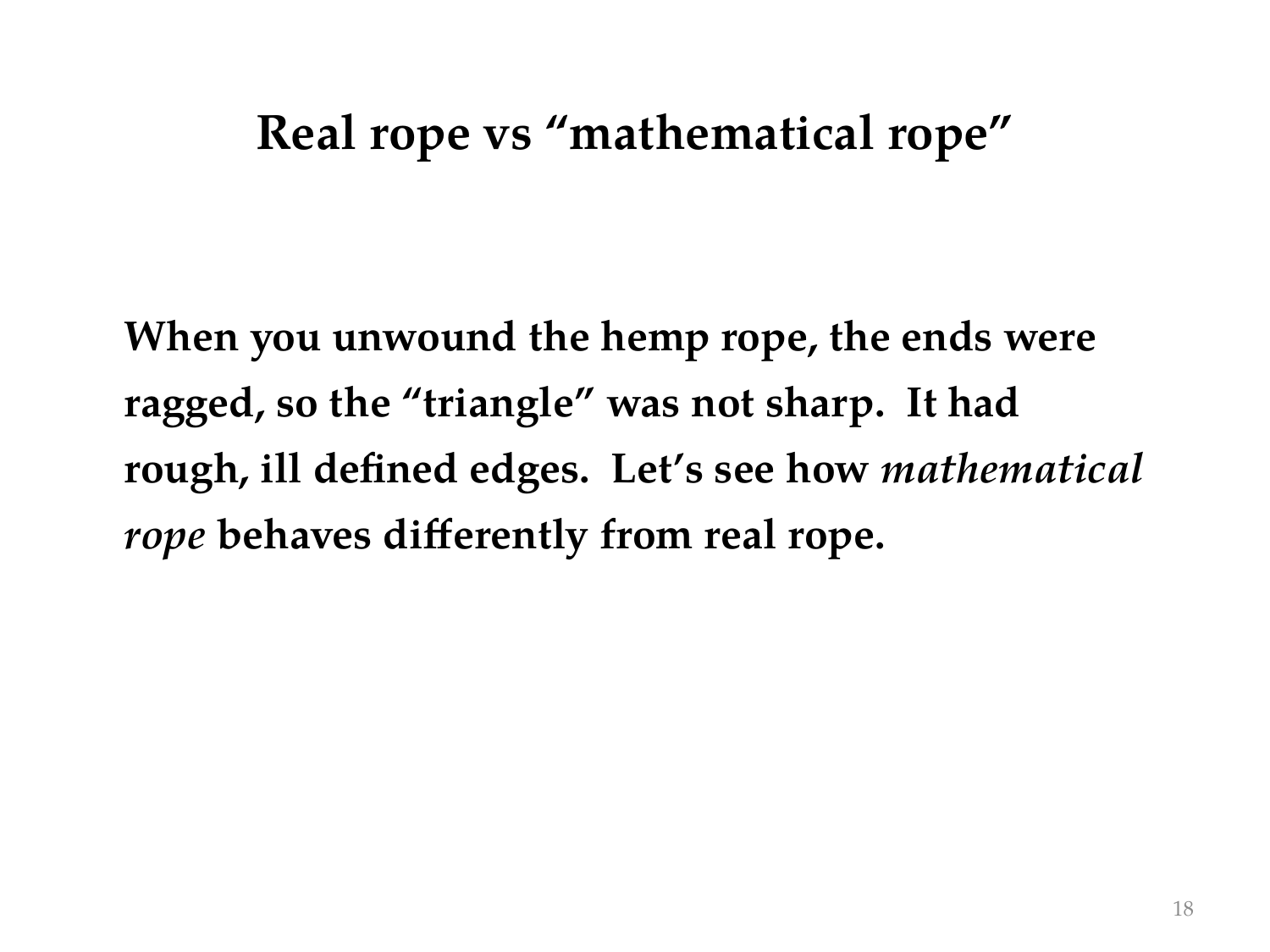

Real rope vs “mathematical rope”
When you unwound the hemp rope, the ends were ragged, so the “triangle” was not sharp.  It had rough, ill defined edges.  Let’s see how mathematical rope behaves differently from real rope.
18